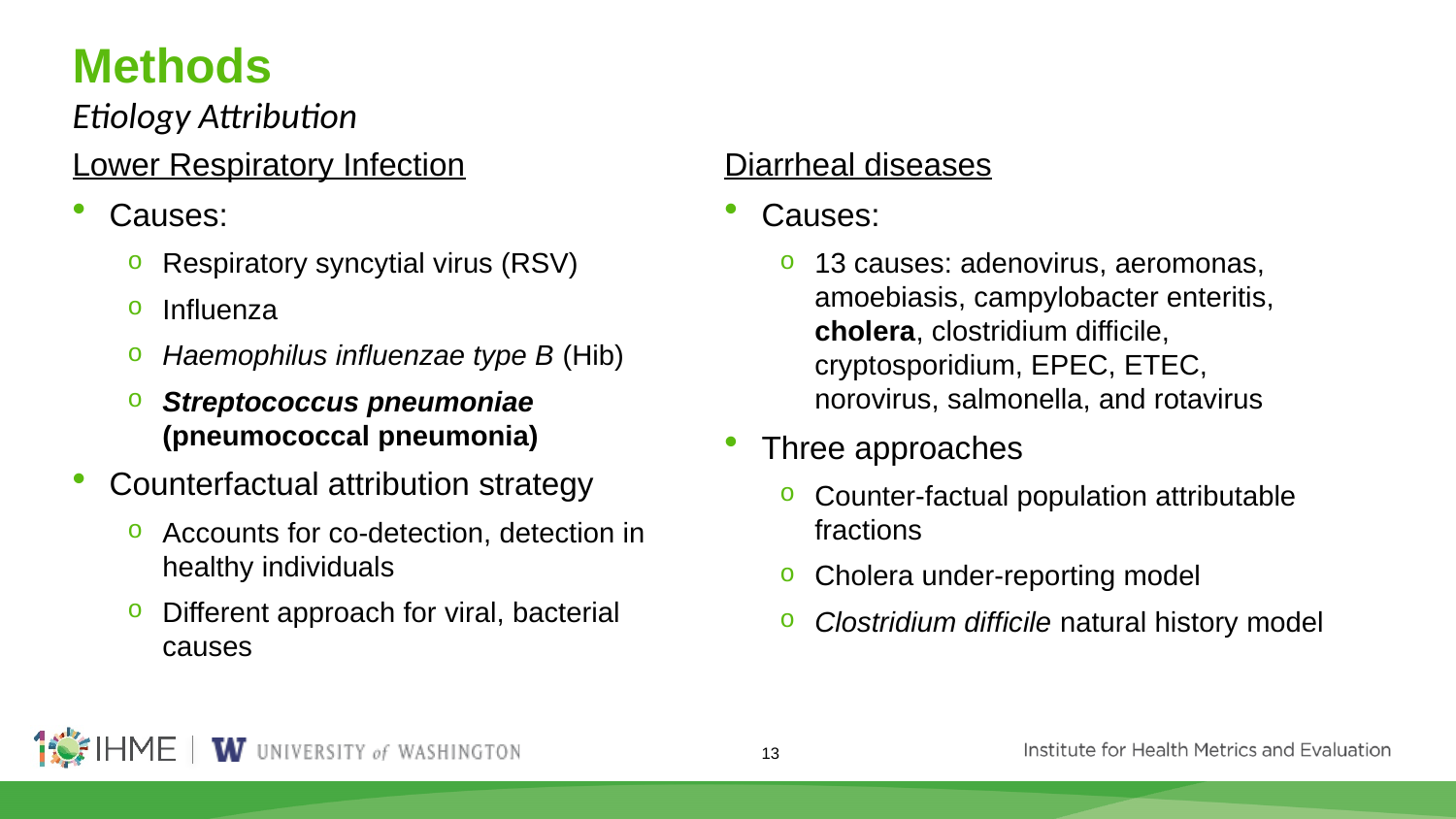

# Methods Etiology Attribution
Lower Respiratory Infection
Causes:
Respiratory syncytial virus (RSV)
Influenza
Haemophilus influenzae type B (Hib)
Streptococcus pneumoniae (pneumococcal pneumonia)
Counterfactual attribution strategy
Accounts for co-detection, detection in healthy individuals
Different approach for viral, bacterial causes
Diarrheal diseases
Causes:
13 causes: adenovirus, aeromonas, amoebiasis, campylobacter enteritis, cholera, clostridium difficile, cryptosporidium, EPEC, ETEC, norovirus, salmonella, and rotavirus
Three approaches
Counter-factual population attributable fractions
Cholera under-reporting model
Clostridium difficile natural history model
13